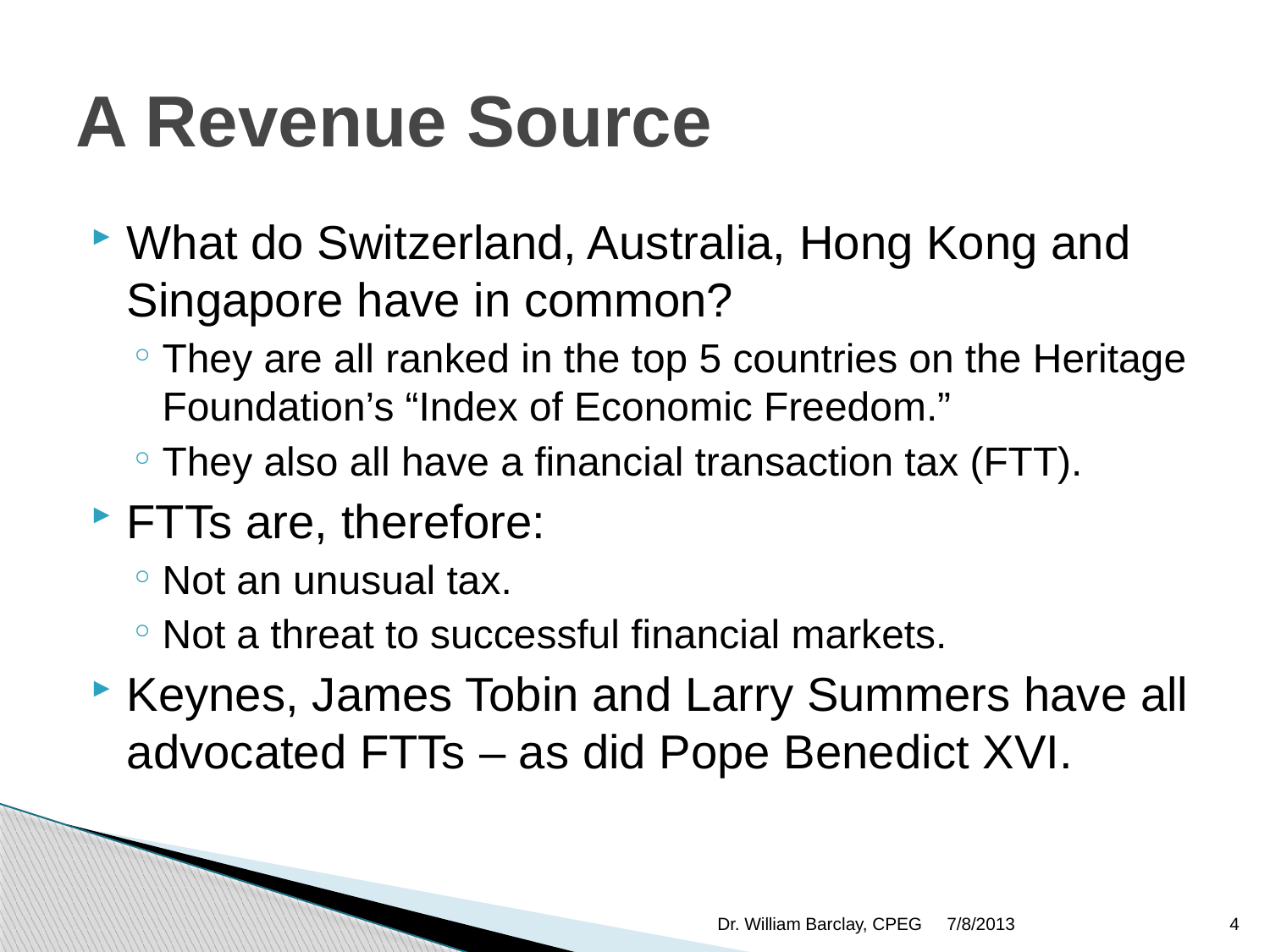

# A Revenue Source
What do Switzerland, Australia, Hong Kong and Singapore have in common?
They are all ranked in the top 5 countries on the Heritage Foundation’s “Index of Economic Freedom.”
They also all have a financial transaction tax (FTT).
FTTs are, therefore:
Not an unusual tax.
Not a threat to successful financial markets.
Keynes, James Tobin and Larry Summers have all advocated FTTs – as did Pope Benedict XVI.

Dr. William Barclay, CPEG
7/8/2013
4